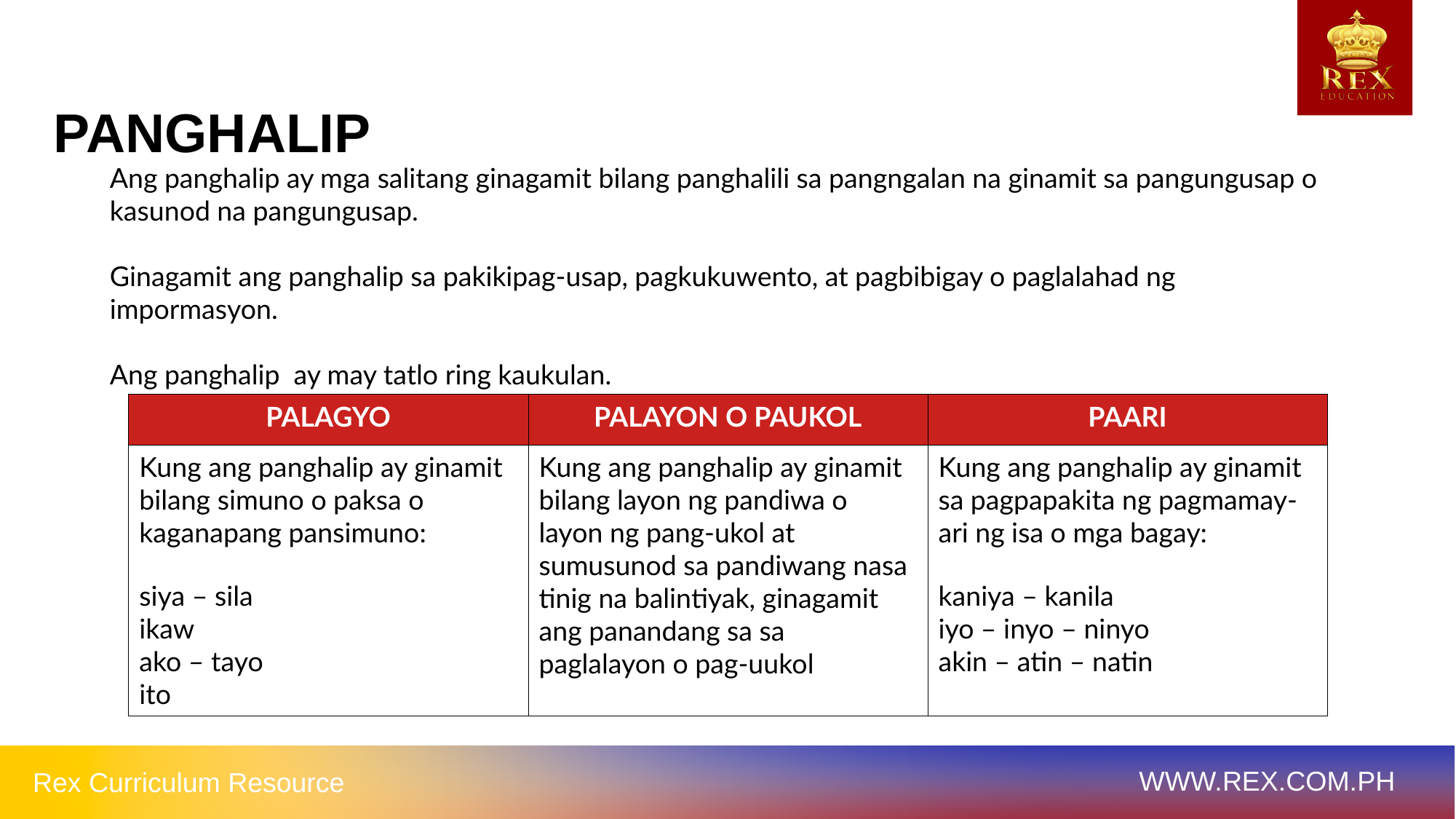

# PANGHALIP
Ang panghalip ay mga salitang ginagamit bilang panghalili sa pangngalan na ginamit sa pangungusap o kasunod na pangungusap.

Ginagamit ang panghalip sa pakikipag-usap, pagkukuwento, at pagbibigay o paglalahad ng impormasyon.

Ang panghalip  ay may tatlo ring kaukulan.
| PALAGYO | PALAYON O PAUKOL | PAARI |
| --- | --- | --- |
| Kung ang panghalip ay ginamit bilang simuno o paksa o kaganapang pansimuno: siya – sila ikaw ako – tayo ito | Kung ang panghalip ay ginamit bilang layon ng pandiwa o layon ng pang-ukol at sumusunod sa pandiwang nasa tinig na balintiyak, ginagamit ang panandang sa sa paglalayon o pag-uukol | Kung ang panghalip ay ginamit sa pagpapakita ng pagmamay-ari ng isa o mga bagay: kaniya – kanila iyo – inyo – ninyo akin – atin – natin |